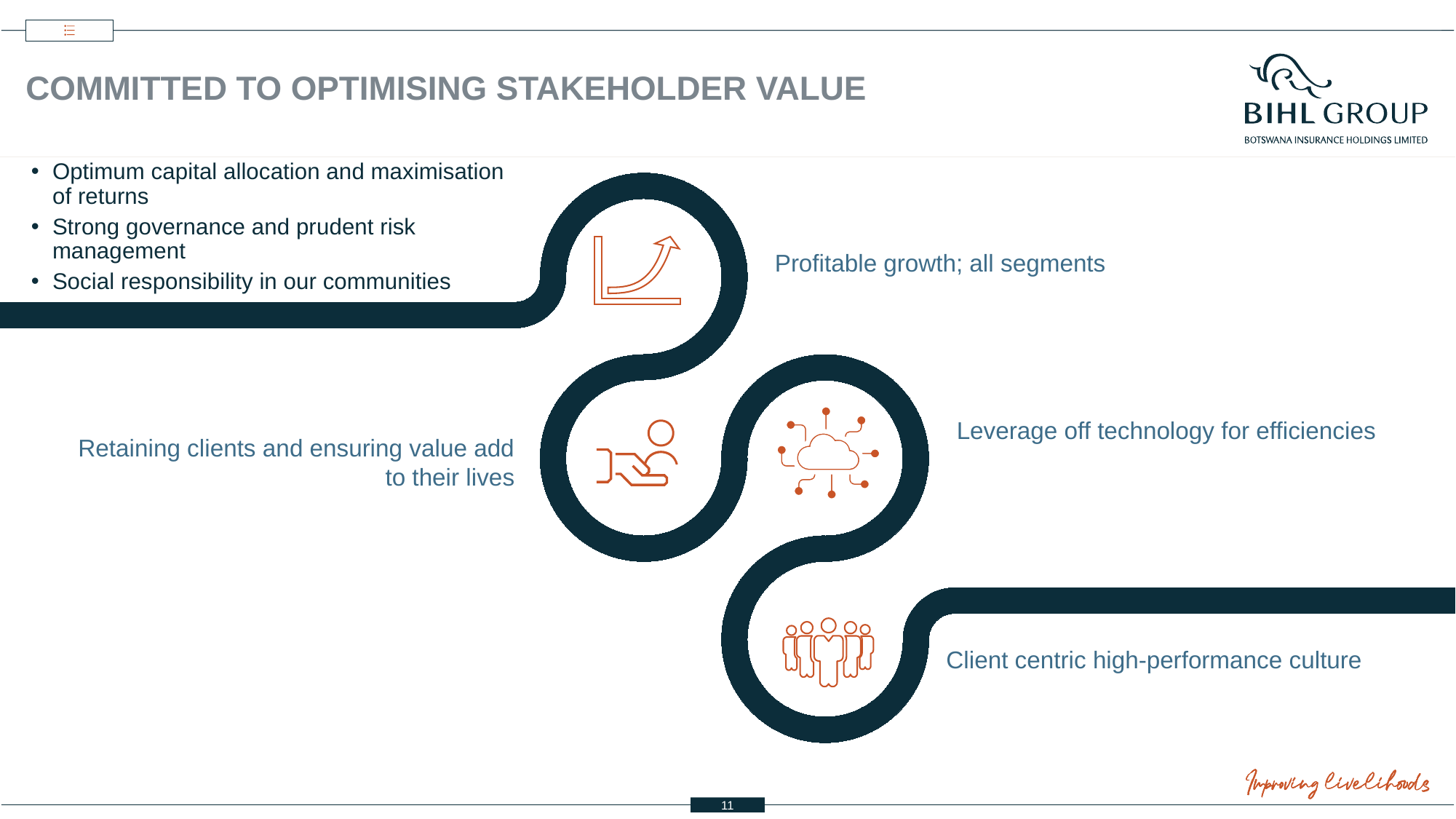

# Committed to optimising Stakeholder VALUE
Optimum capital allocation and maximisation of returns
Strong governance and prudent risk management
Social responsibility in our communities

Profitable growth; all segments

Leverage off technology for efficiencies

Retaining clients and ensuring value add to their lives

Client centric high-performance culture